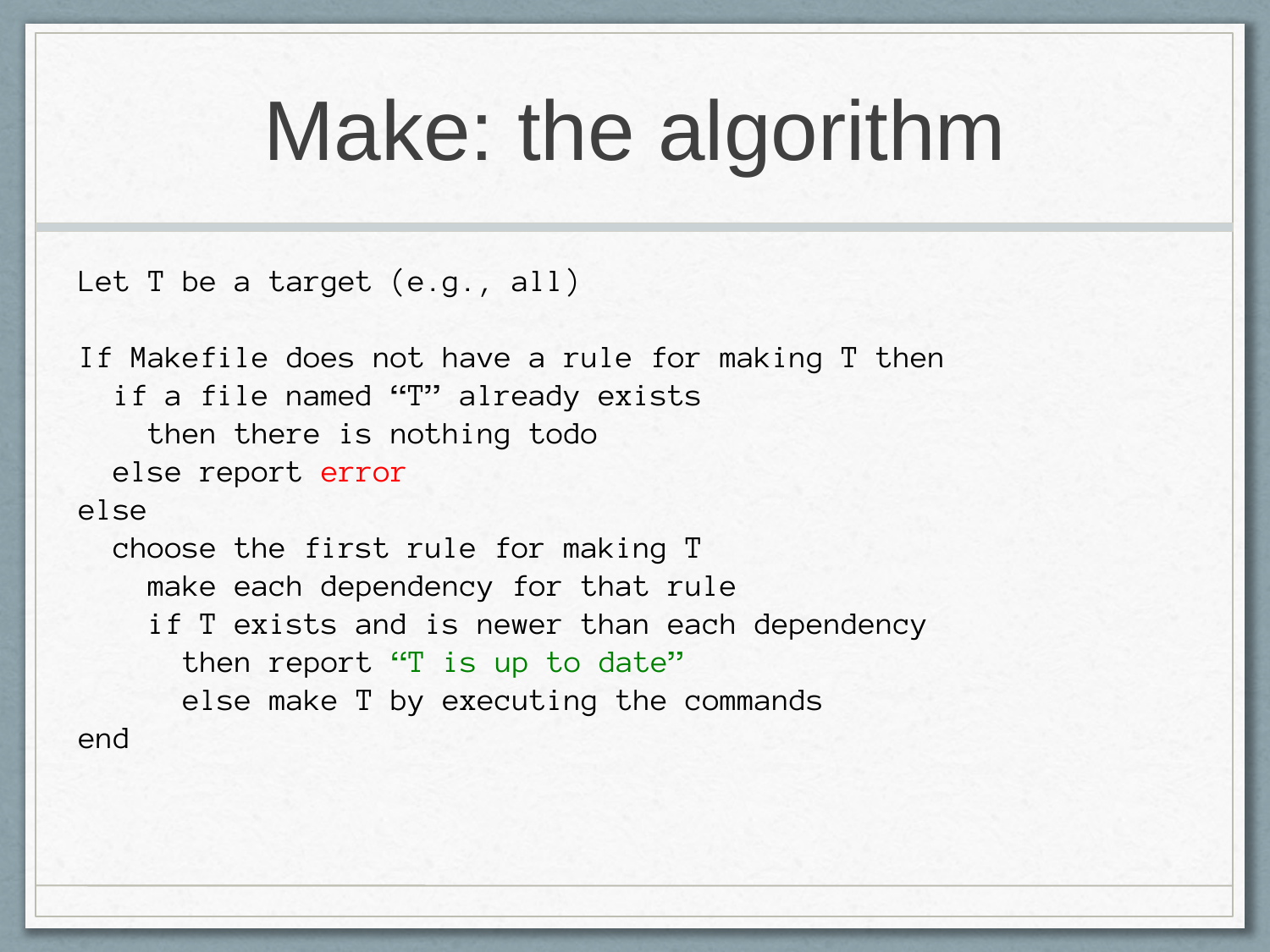

# Make: the algorithm
Let T be a target (e.g., all)

If Makefile does not have a rule for making T then
  if a file named “T” already exists
    then there is nothing todo
  else report error
else
  choose the first rule for making T
    make each dependency for that rule
    if T exists and is newer than each dependency
      then report “T is up to date”
      else make T by executing the commands
end